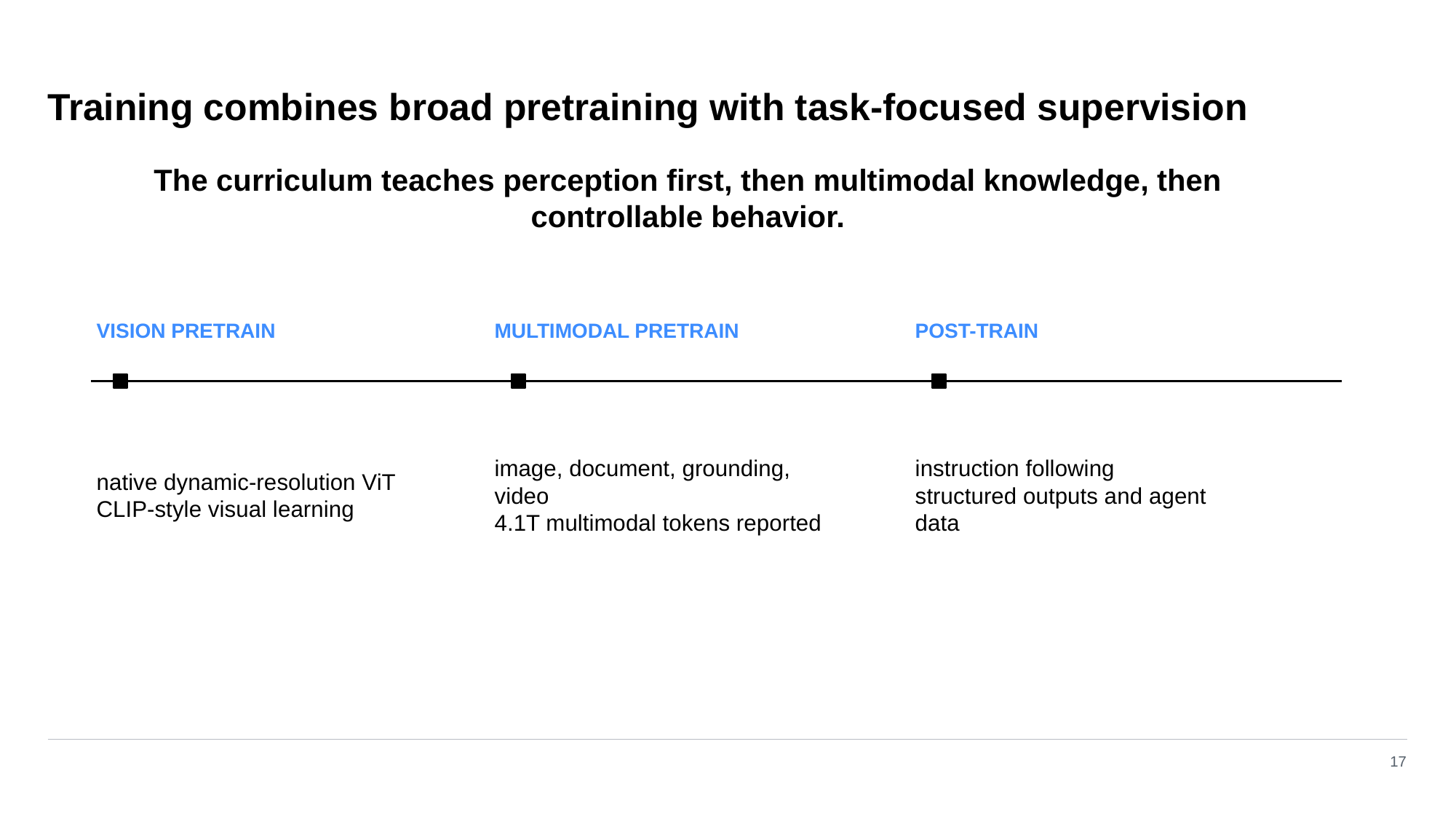

Training combines broad pretraining with task-focused supervision
The curriculum teaches perception first, then multimodal knowledge, then controllable behavior.
VISION PRETRAIN
MULTIMODAL PRETRAIN
POST-TRAIN

native dynamic-resolution ViT
CLIP-style visual learning
image, document, grounding, video
4.1T multimodal tokens reported
instruction following
structured outputs and agent data
17